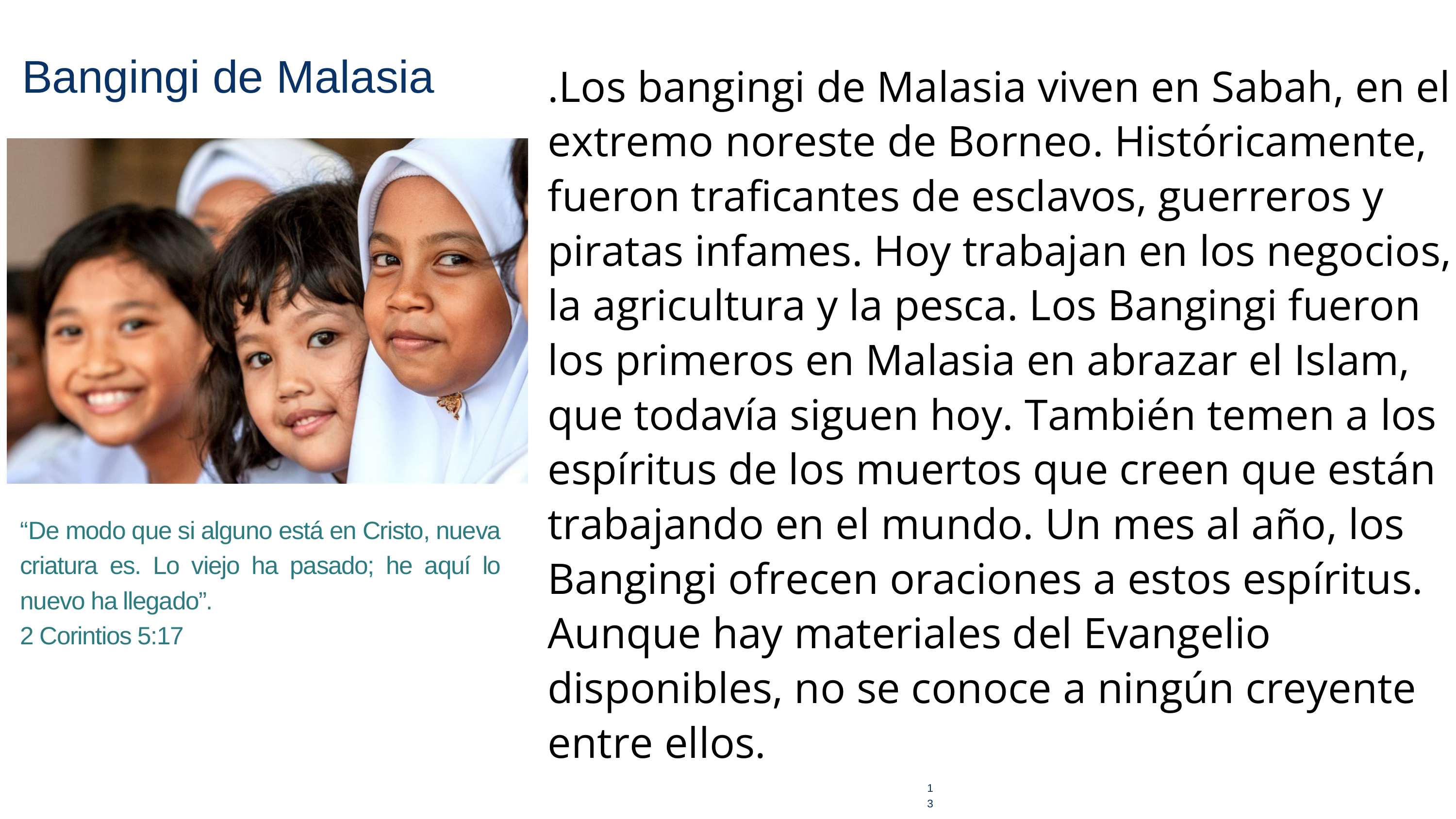

Bangingi de Malasia

.Los bangingi de Malasia viven en Sabah, en el extremo noreste de Borneo. Históricamente, fueron traficantes de esclavos, guerreros y piratas infames. Hoy trabajan en los negocios, la agricultura y la pesca. Los Bangingi fueron los primeros en Malasia en abrazar el Islam, que todavía siguen hoy. También temen a los espíritus de los muertos que creen que están trabajando en el mundo. Un mes al año, los Bangingi ofrecen oraciones a estos espíritus. Aunque hay materiales del Evangelio disponibles, no se conoce a ningún creyente entre ellos.

“De modo que si alguno está en Cristo, nueva criatura es. Lo viejo ha pasado; he aquí lo nuevo ha llegado”.
2 Corintios 5:17

13